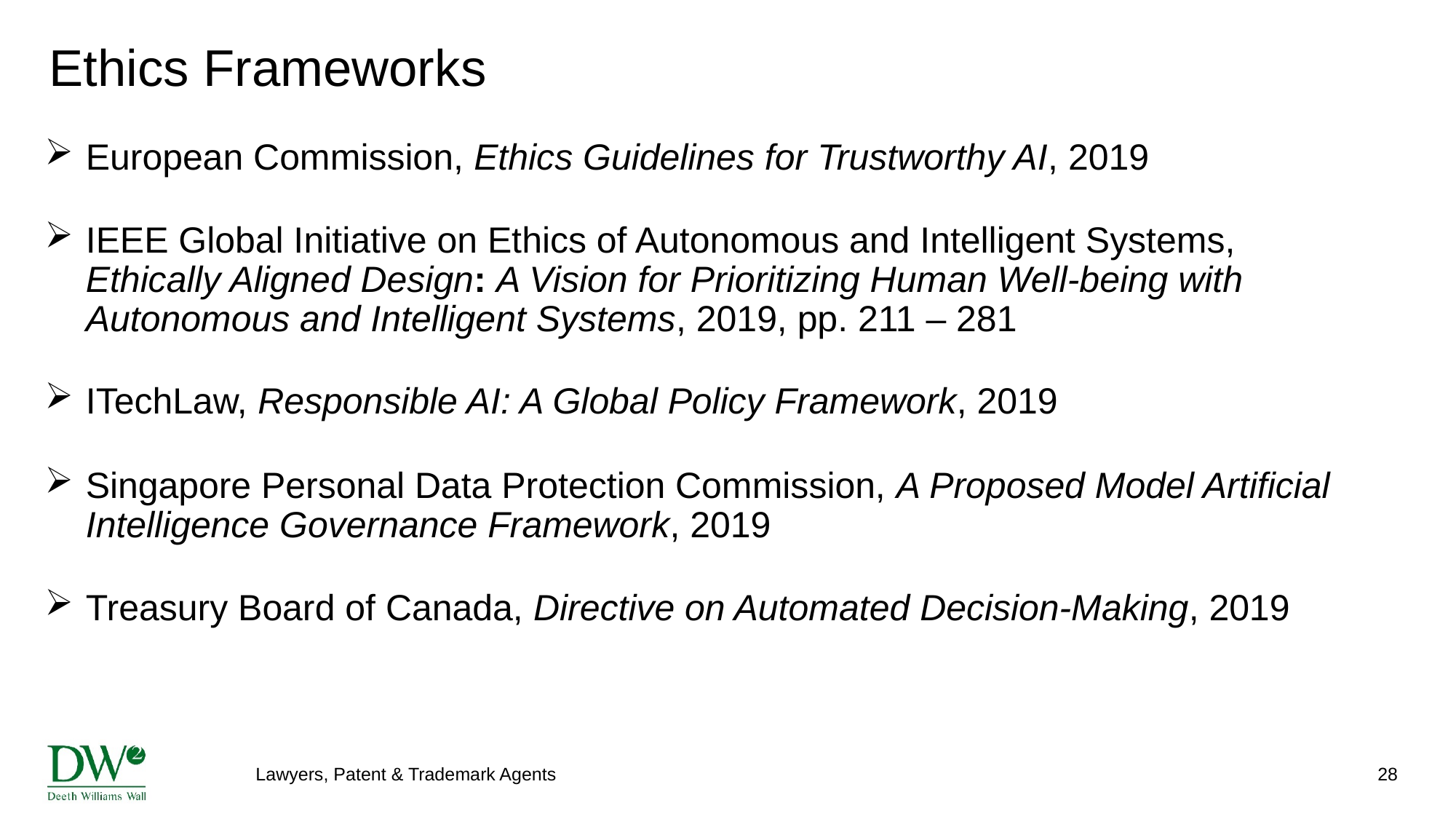

# Ethics Frameworks
European Commission, Ethics Guidelines for Trustworthy AI, 2019

IEEE Global Initiative on Ethics of Autonomous and Intelligent Systems, Ethically Aligned Design: A Vision for Prioritizing Human Well-being with Autonomous and Intelligent Systems, 2019, pp. 211 – 281

ITechLaw, Responsible AI: A Global Policy Framework, 2019

Singapore Personal Data Protection Commission, A Proposed Model Artificial Intelligence Governance Framework, 2019

Treasury Board of Canada, Directive on Automated Decision-Making, 2019